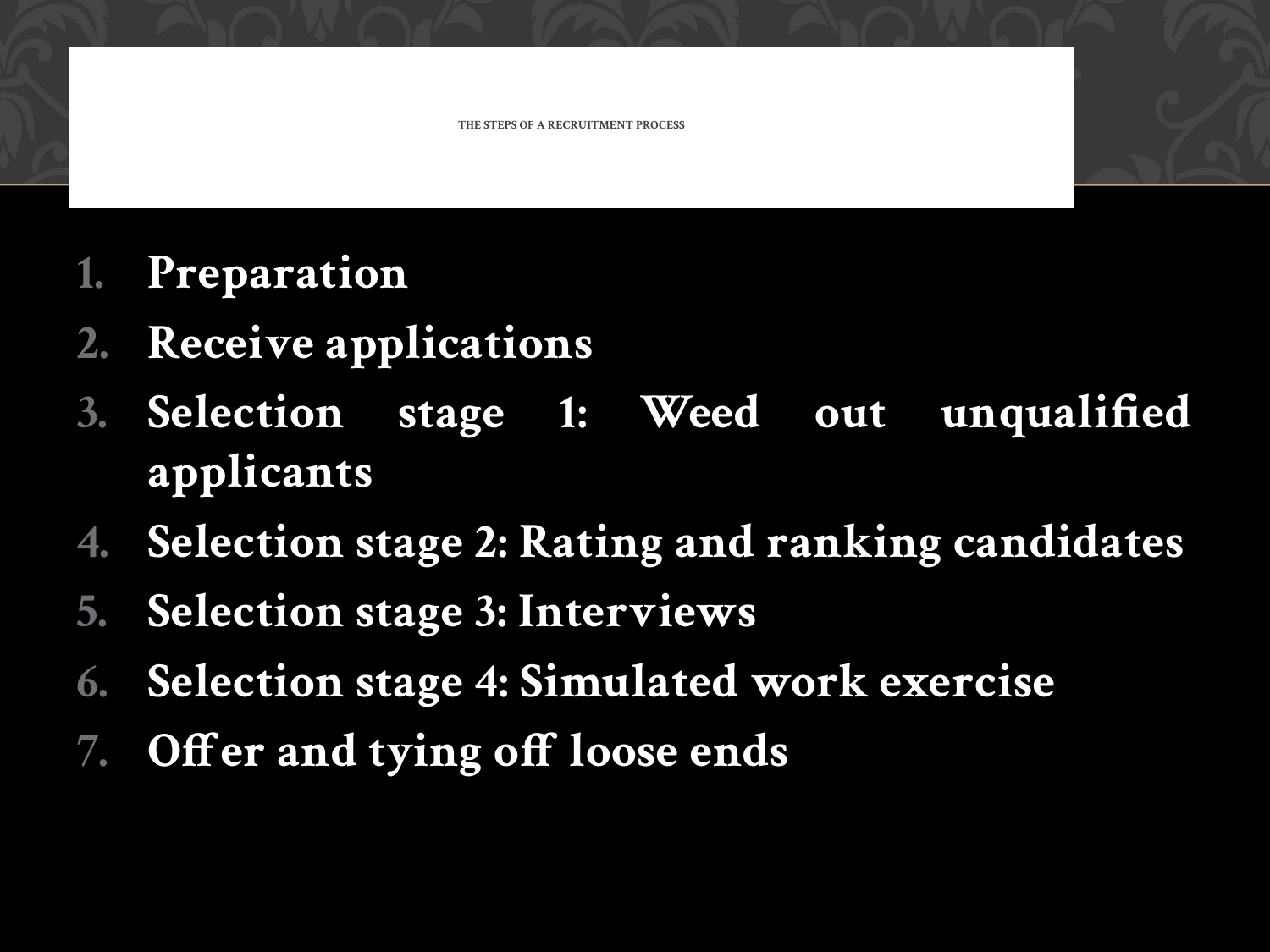

# The steps of a recruitment process
Preparation
Receive applications
Selection stage 1: Weed out unqualified applicants
Selection stage 2: Rating and ranking candidates
Selection stage 3: Interviews
Selection stage 4: Simulated work exercise
Offer and tying off loose ends